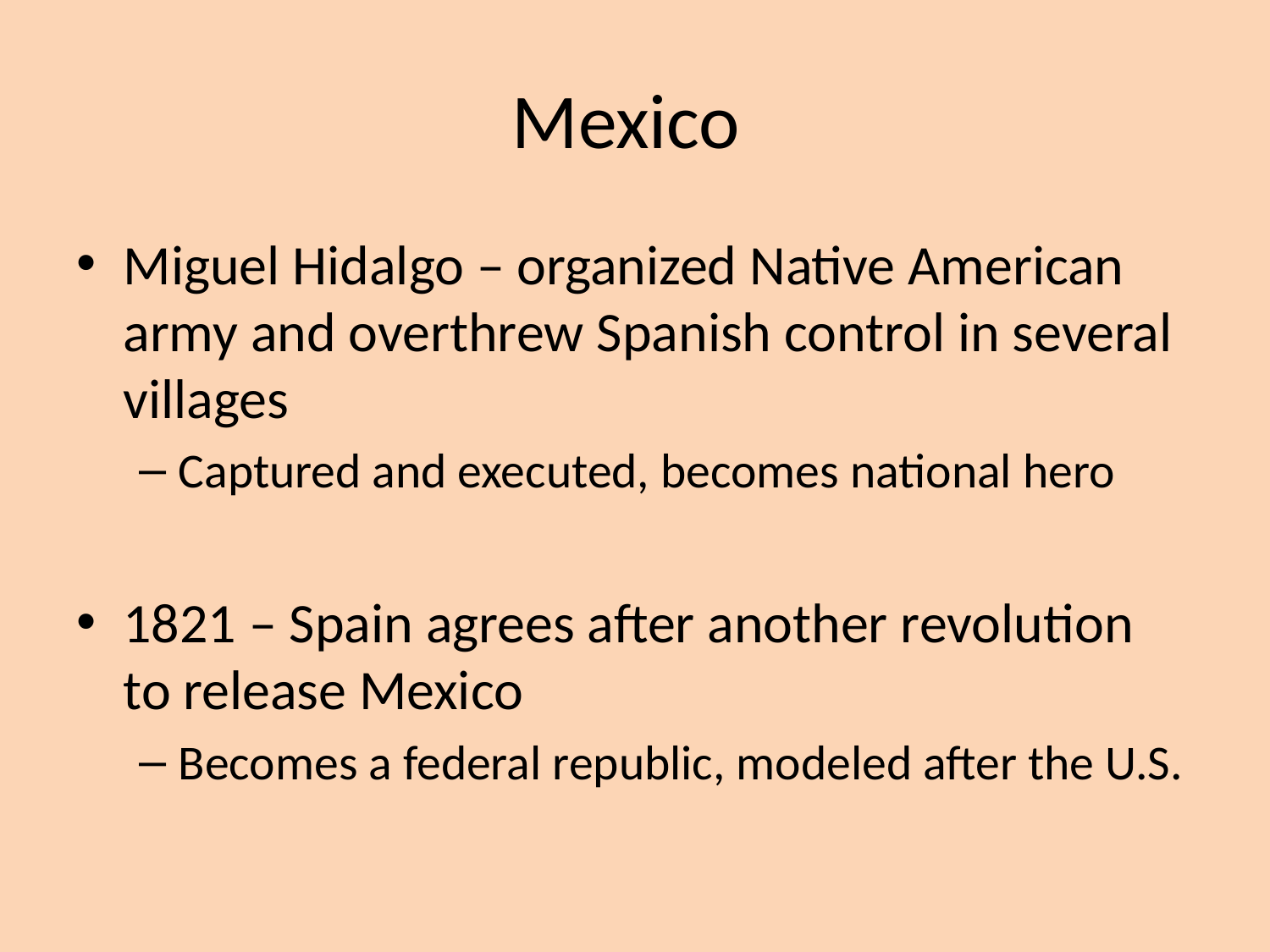

# Mexico
Miguel Hidalgo – organized Native American army and overthrew Spanish control in several villages
Captured and executed, becomes national hero

1821 – Spain agrees after another revolution to release Mexico
Becomes a federal republic, modeled after the U.S.